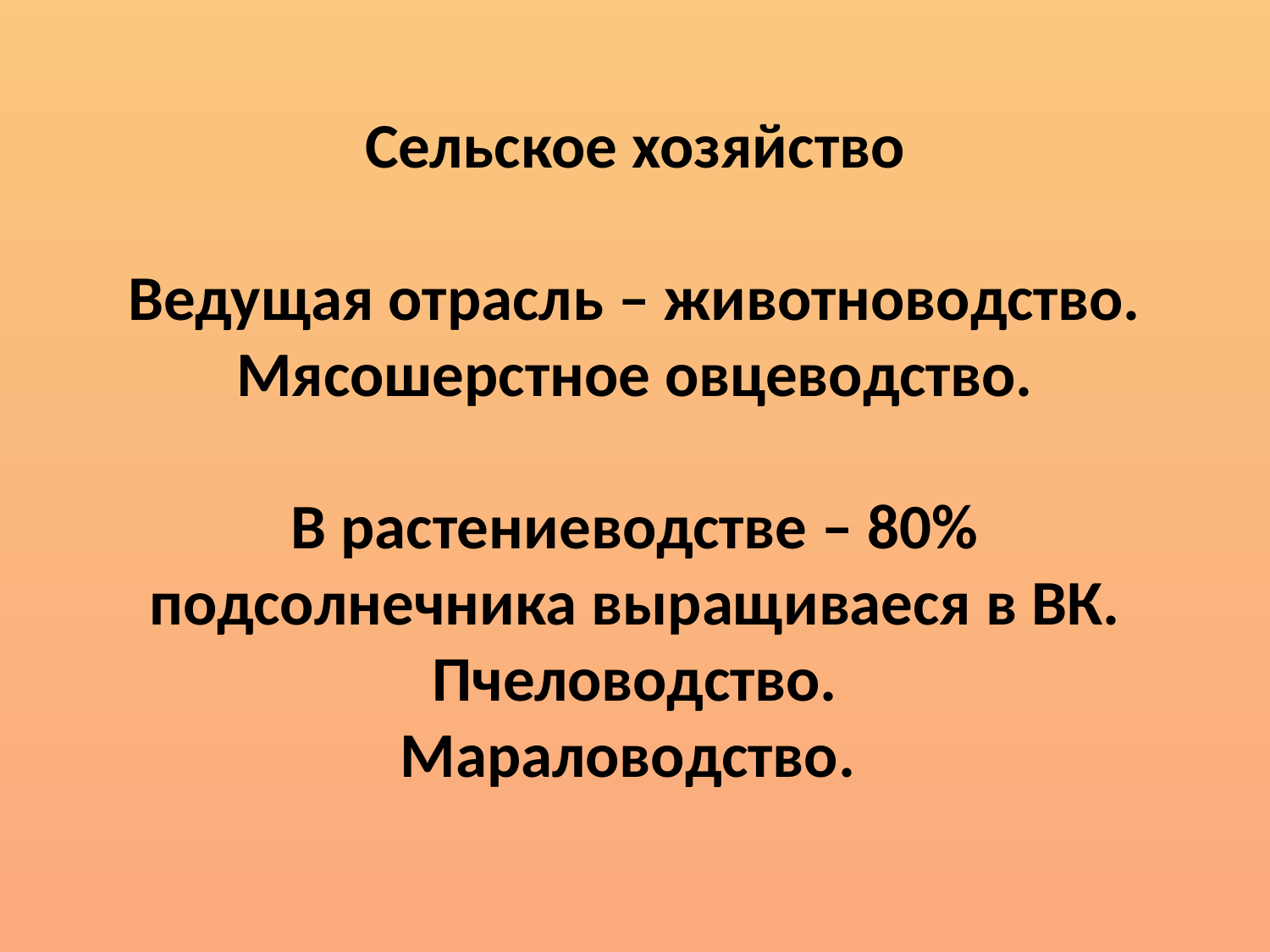

# Сельское хозяйство Ведущая отрасль – животноводство. Мясошерстное овцеводство. В растениеводстве – 80% подсолнечника выращиваеся в ВК. Пчеловодство. Мараловодство.